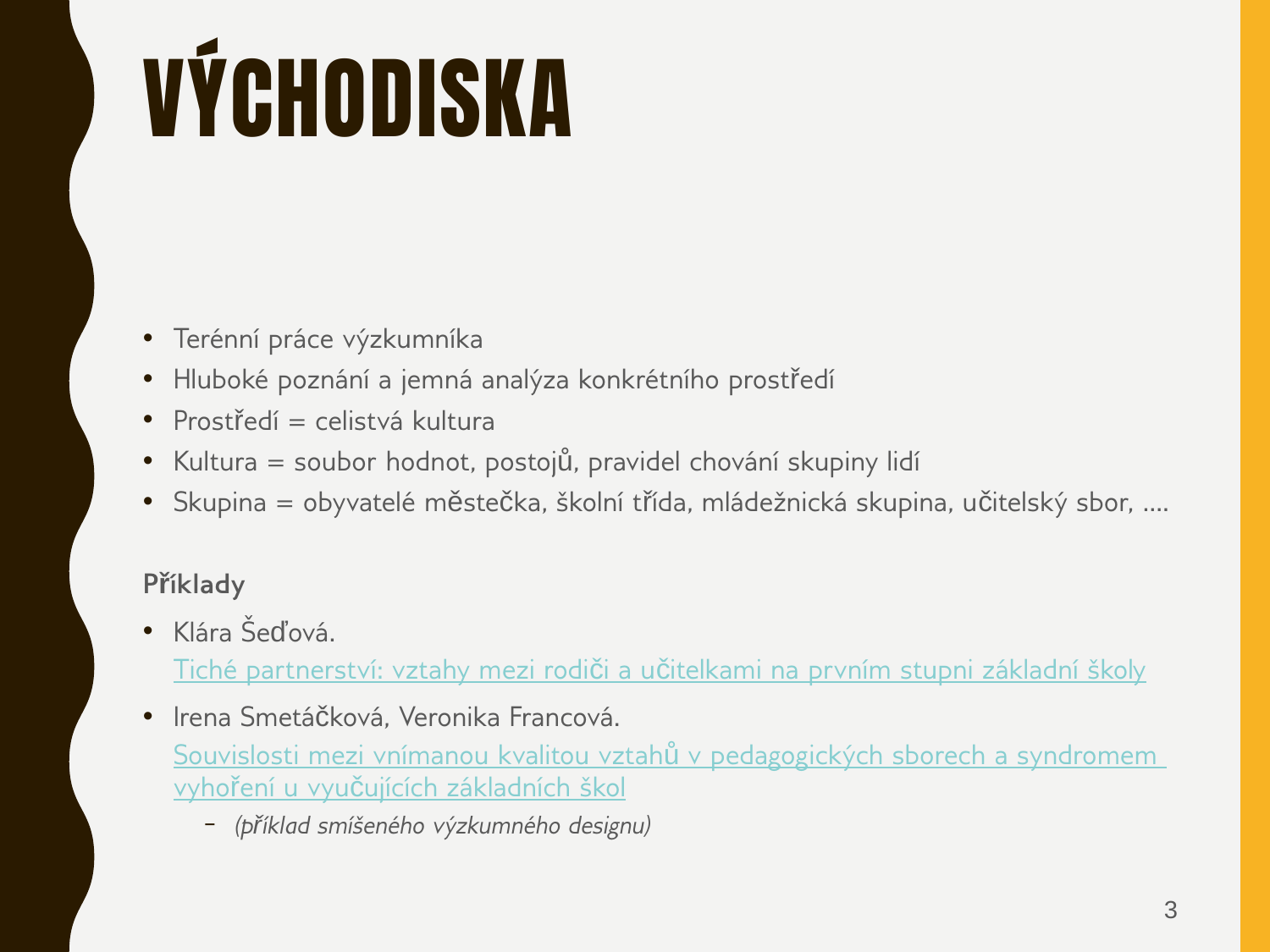

# Východiska
Terénní práce výzkumníka
Hluboké poznání a jemná analýza konkrétního prostředí
Prostředí = celistvá kultura
Kultura = soubor hodnot, postojů, pravidel chování skupiny lidí
Skupina = obyvatelé městečka, školní třída, mládežnická skupina, učitelský sbor, ….

Příklady
Klára Šeďová. Tiché partnerství: vztahy mezi rodiči a učitelkami na prvním stupni základní školy
Irena Smetáčková, Veronika Francová. Souvislosti mezi vnímanou kvalitou vztahů v pedagogických sborech a syndromem vyhoření u vyučujících základních škol
(příklad smíšeného výzkumného designu)
3